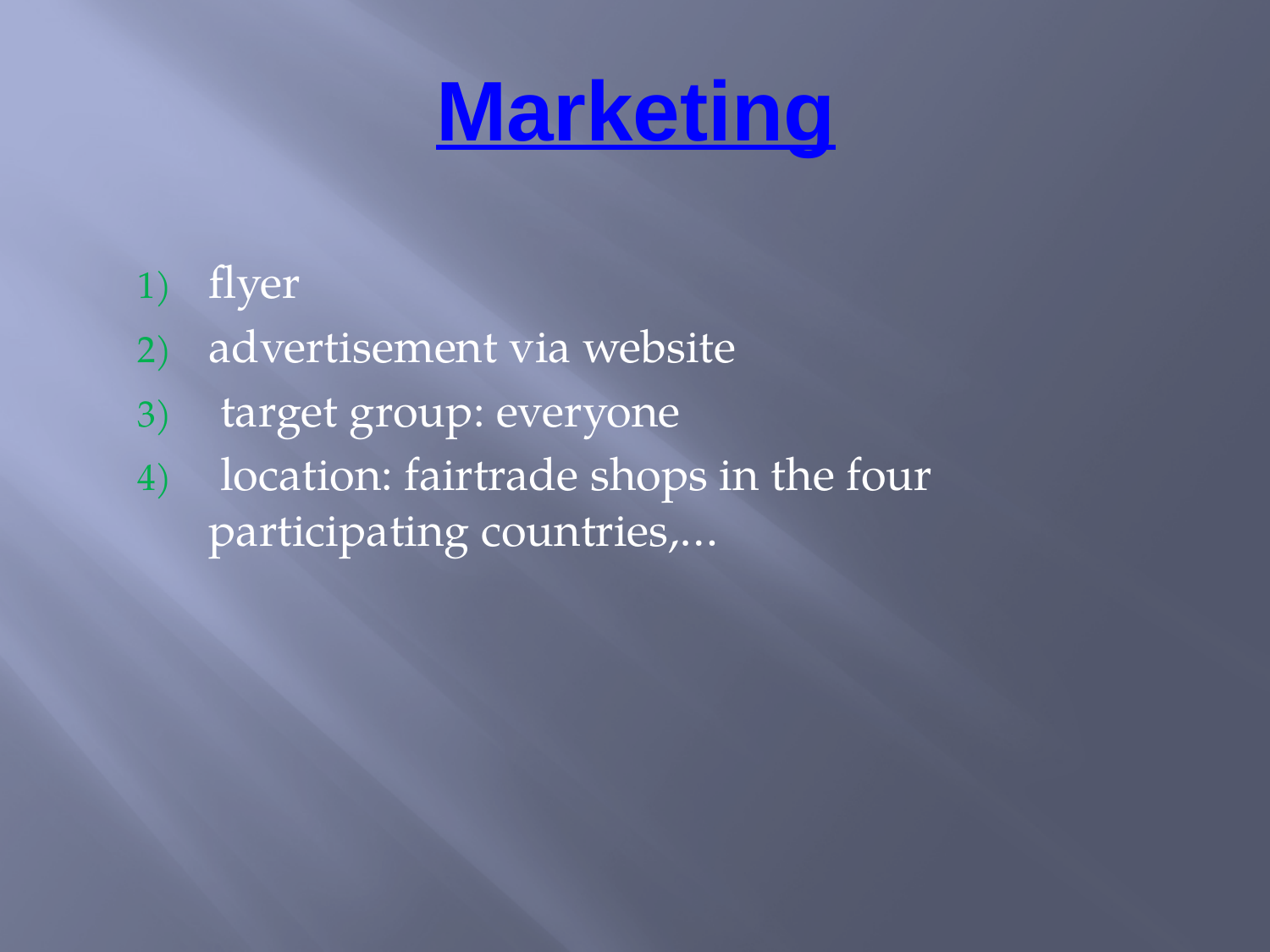

# Marketing
flyer
advertisement via website
 target group: everyone
 location: fairtrade shops in the four participating countries,…